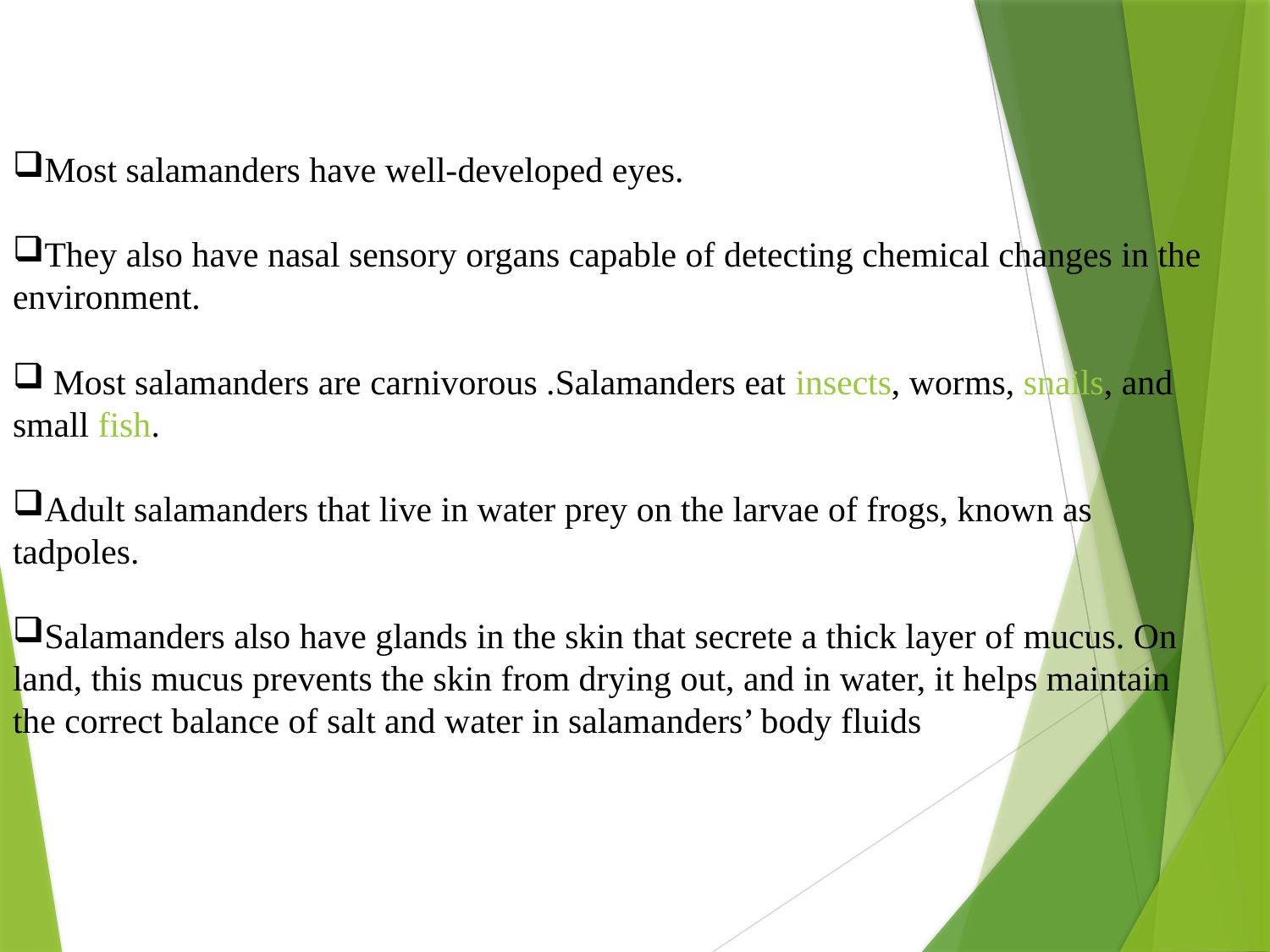

Most salamanders have well-developed eyes.

They also have nasal sensory organs capable of detecting chemical changes in the environment.

 Most salamanders are carnivorous .Salamanders eat insects, worms, snails, and small fish.

Adult salamanders that live in water prey on the larvae of frogs, known as tadpoles.

Salamanders also have glands in the skin that secrete a thick layer of mucus. On land, this mucus prevents the skin from drying out, and in water, it helps maintain the correct balance of salt and water in salamanders’ body fluids